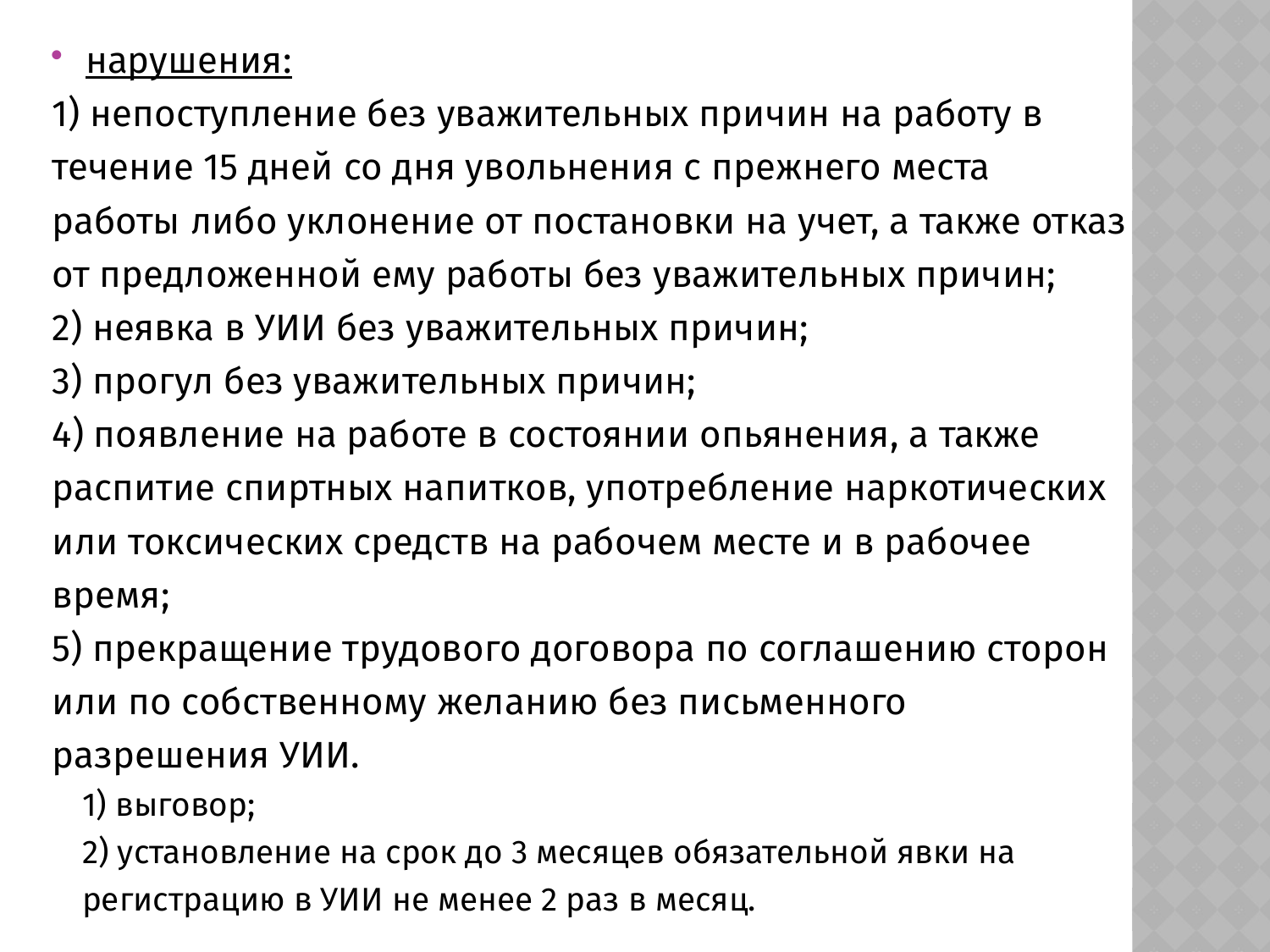

#
нарушения:
1) непоступление без уважительных причин на работу в течение 15 дней со дня увольнения с прежнего места работы либо уклонение от постановки на учет, а также отказ от предложенной ему работы без уважительных причин;
2) неявка в УИИ без уважительных причин;
3) прогул без уважительных причин;
4) появление на работе в состоянии опьянения, а также распитие спиртных напитков, употребление наркотических или токсических средств на рабочем месте и в рабочее время;
5) прекращение трудового договора по соглашению сторон или по собственному желанию без письменного разрешения УИИ.
1) выговор;
2) установление на срок до 3 месяцев обязательной явки на регистрацию в УИИ не менее 2 раз в месяц.